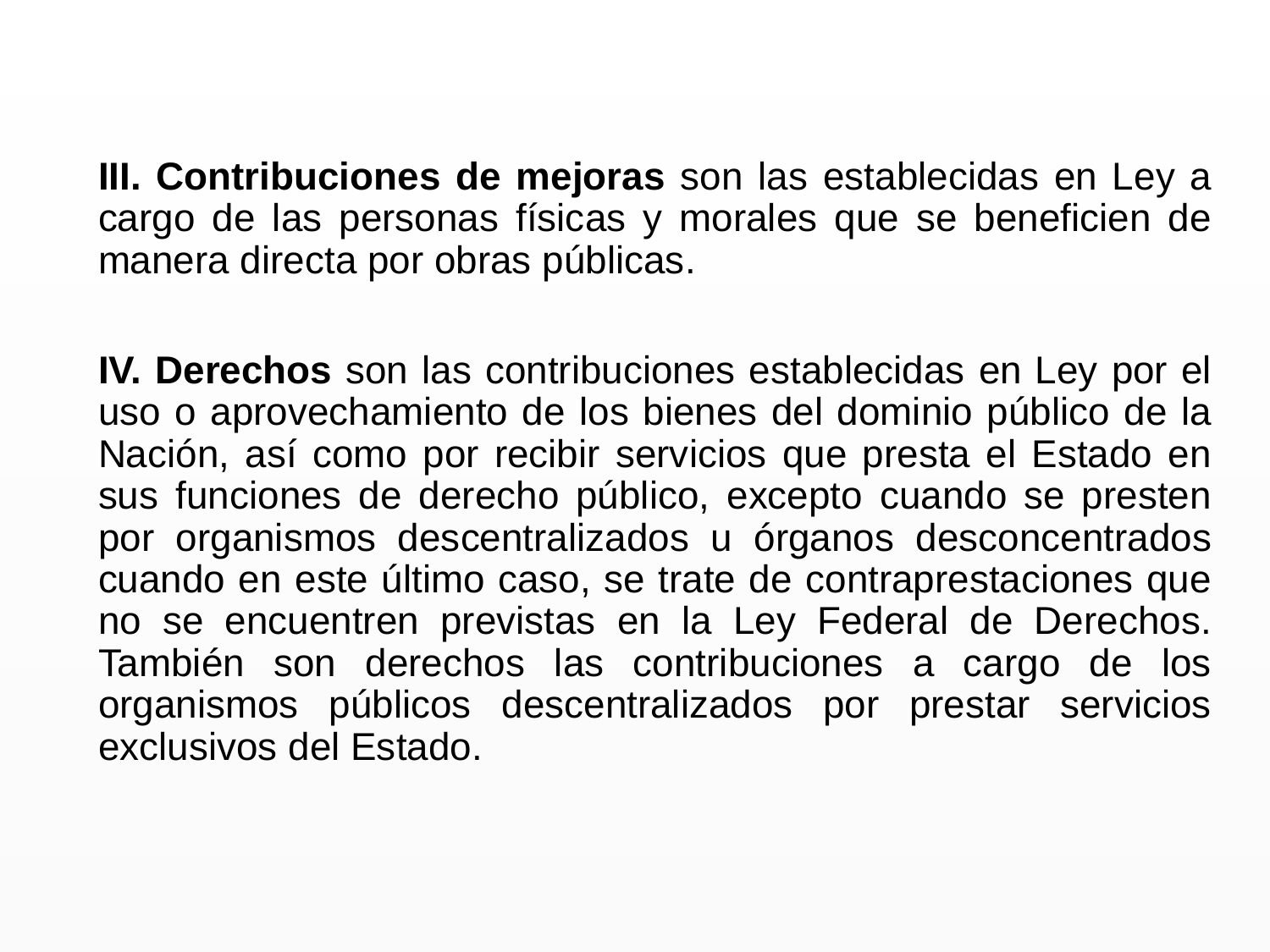

III. Contribuciones de mejoras son las establecidas en Ley a cargo de las personas físicas y morales que se beneficien de manera directa por obras públicas.

IV. Derechos son las contribuciones establecidas en Ley por el uso o aprovechamiento de los bienes del dominio público de la Nación, así como por recibir servicios que presta el Estado en sus funciones de derecho público, excepto cuando se presten por organismos descentralizados u órganos desconcentrados cuando en este último caso, se trate de contraprestaciones que no se encuentren previstas en la Ley Federal de Derechos. También son derechos las contribuciones a cargo de los organismos públicos descentralizados por prestar servicios exclusivos del Estado.